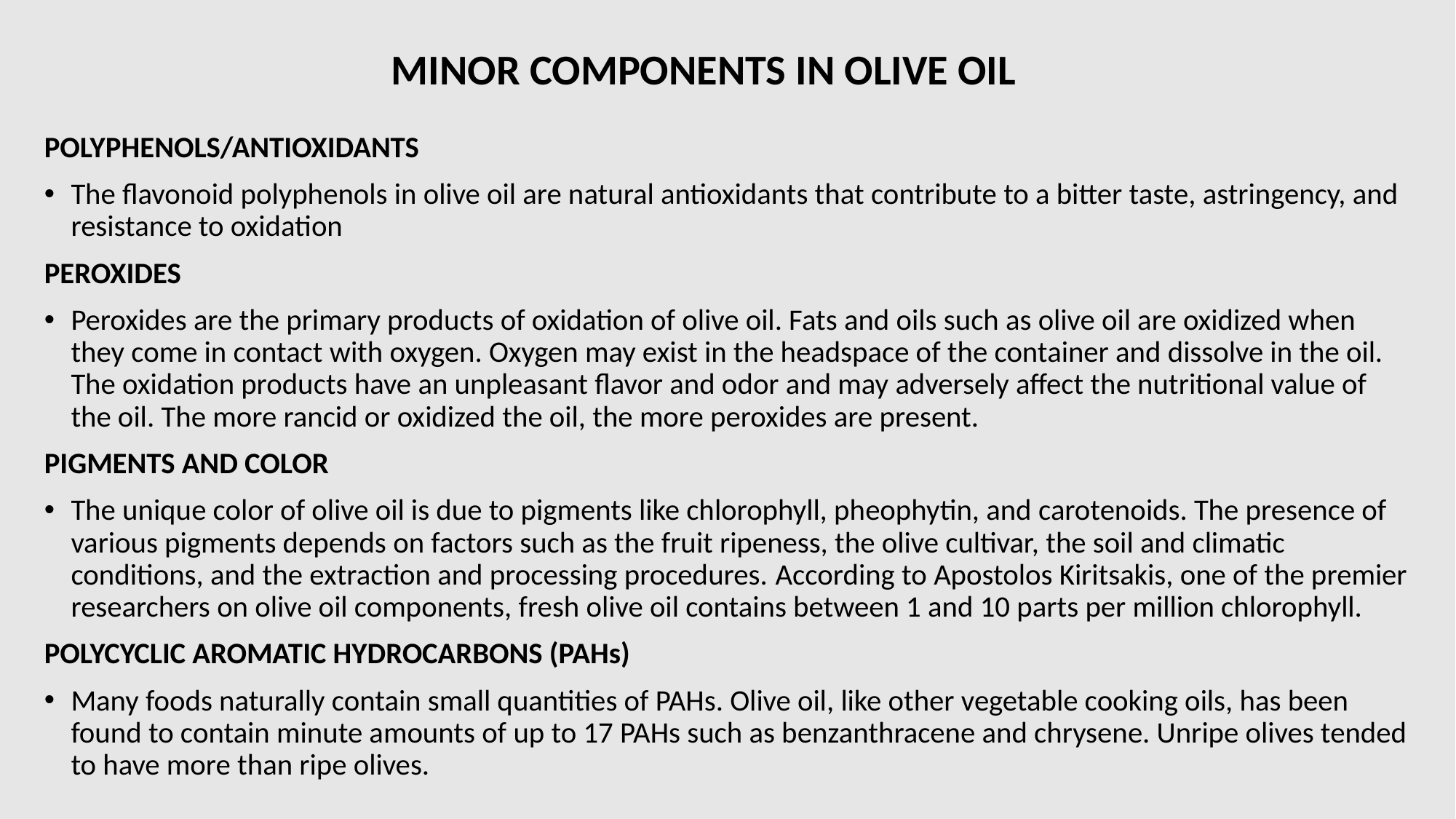

MINOR COMPONENTS IN OLIVE OIL
POLYPHENOLS/ANTIOXIDANTS
The flavonoid polyphenols in olive oil are natural antioxidants that contribute to a bitter taste, astringency, and resistance to oxidation
PEROXIDES
Peroxides are the primary products of oxidation of olive oil. Fats and oils such as olive oil are oxidized when they come in contact with oxygen. Oxygen may exist in the headspace of the container and dissolve in the oil. The oxidation products have an unpleasant flavor and odor and may adversely affect the nutritional value of the oil. The more rancid or oxidized the oil, the more peroxides are present.
PIGMENTS AND COLOR
The unique color of olive oil is due to pigments like chlorophyll, pheophytin, and carotenoids. The presence of various pigments depends on factors such as the fruit ripeness, the olive cultivar, the soil and climatic conditions, and the extraction and processing procedures. According to Apostolos Kiritsakis, one of the premier researchers on olive oil components, fresh olive oil contains between 1 and 10 parts per million chlorophyll.
POLYCYCLIC AROMATIC HYDROCARBONS (PAHs)
Many foods naturally contain small quantities of PAHs. Olive oil, like other vegetable cooking oils, has been found to contain minute amounts of up to 17 PAHs such as benzanthracene and chrysene. Unripe olives tended to have more than ripe olives.